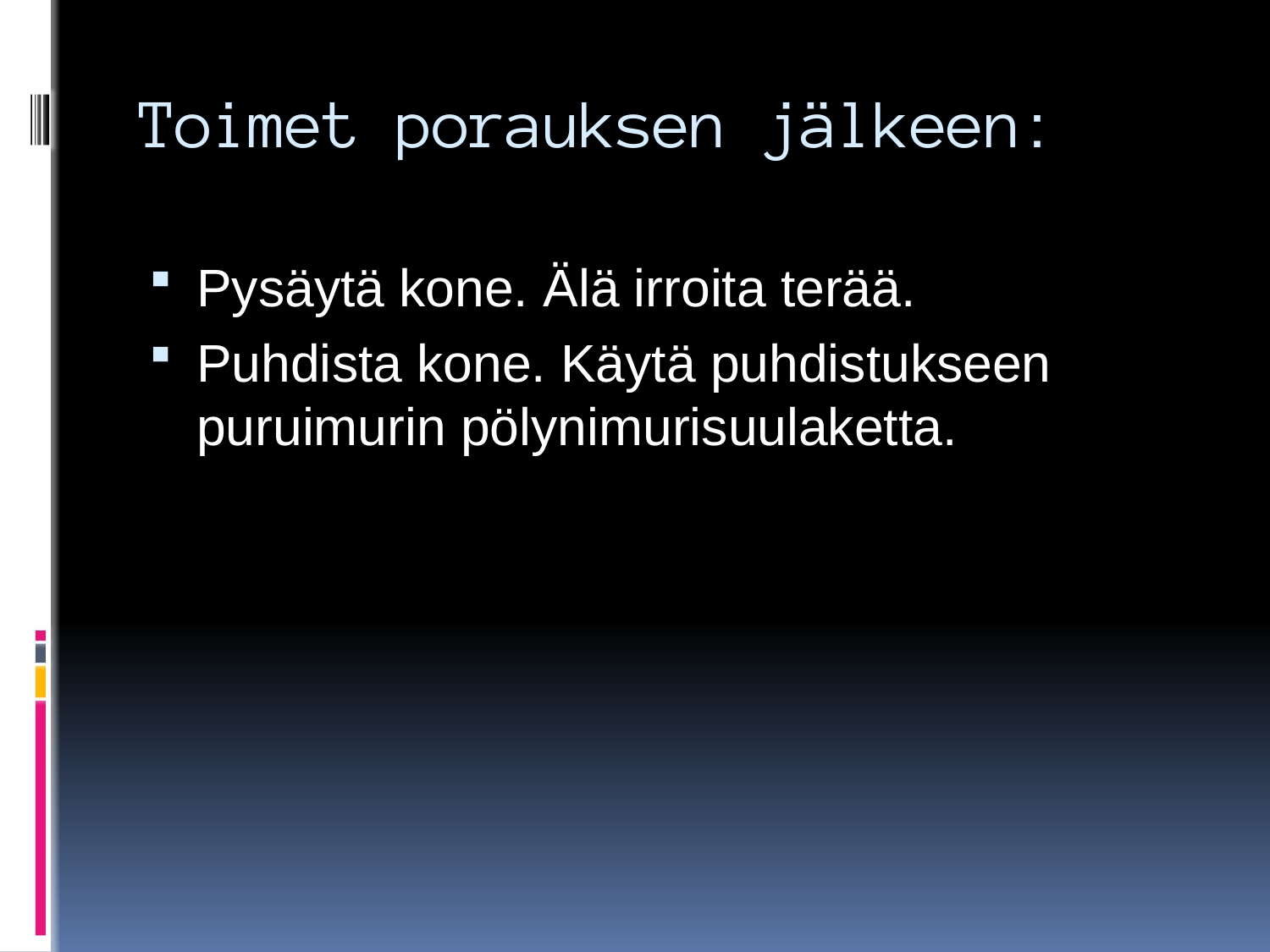

# Toimet porauksen jälkeen:
Pysäytä kone. Älä irroita terää.
Puhdista kone. Käytä puhdistukseen puruimurin pölynimurisuulaketta.